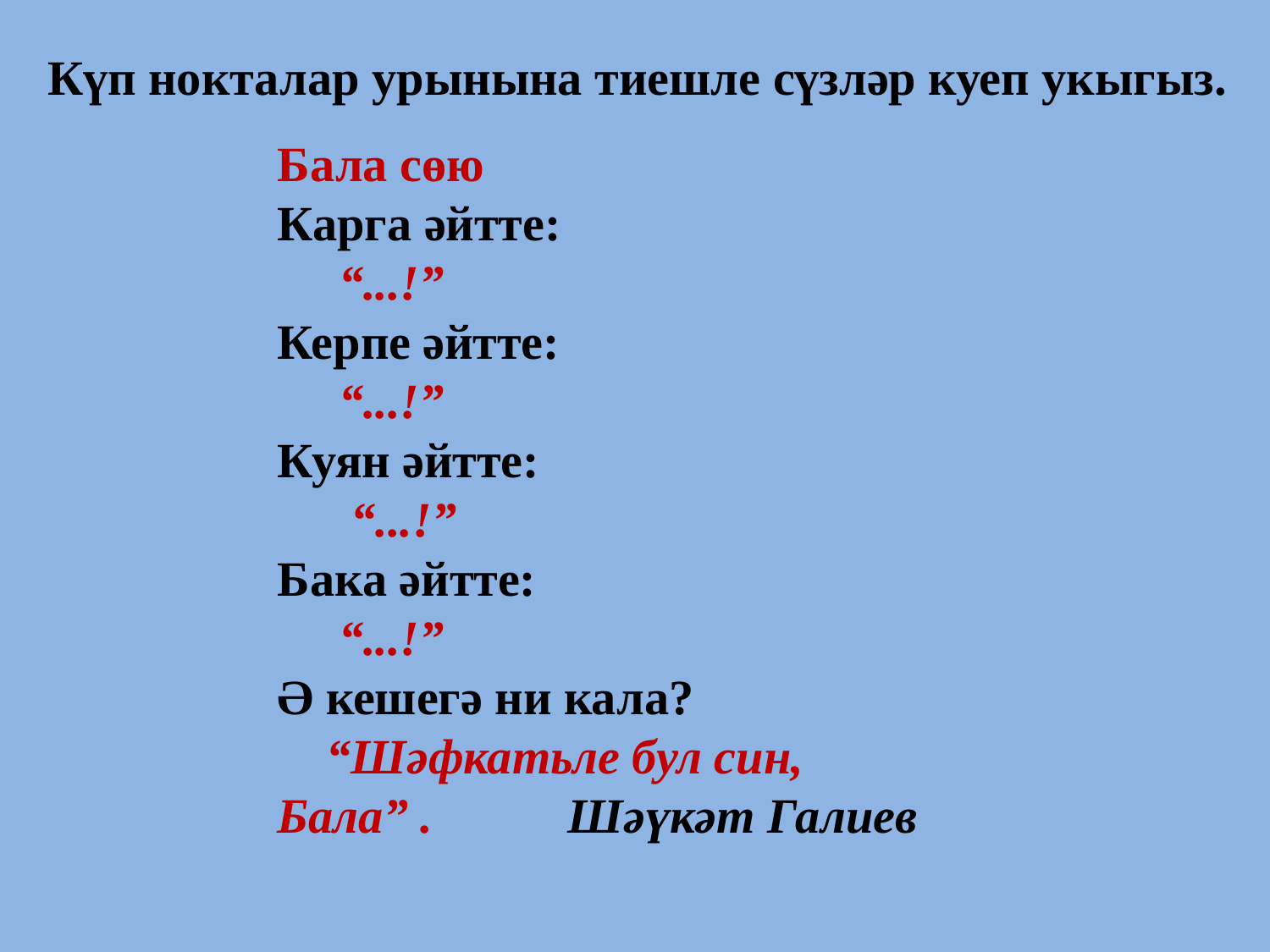

Күп нокталар урынына тиешле сүзләр куеп укыгыз.
Бала сөю
Карга әйтте:
     “...!”
Керпе әйтте:
     “...!”
Куян әйтте:
      “...!”
Бака әйтте:
     “...!”
Ә кешегә ни кала?
    “Шәфкатьле бул син,
Бала” .           Шәүкәт Галиев